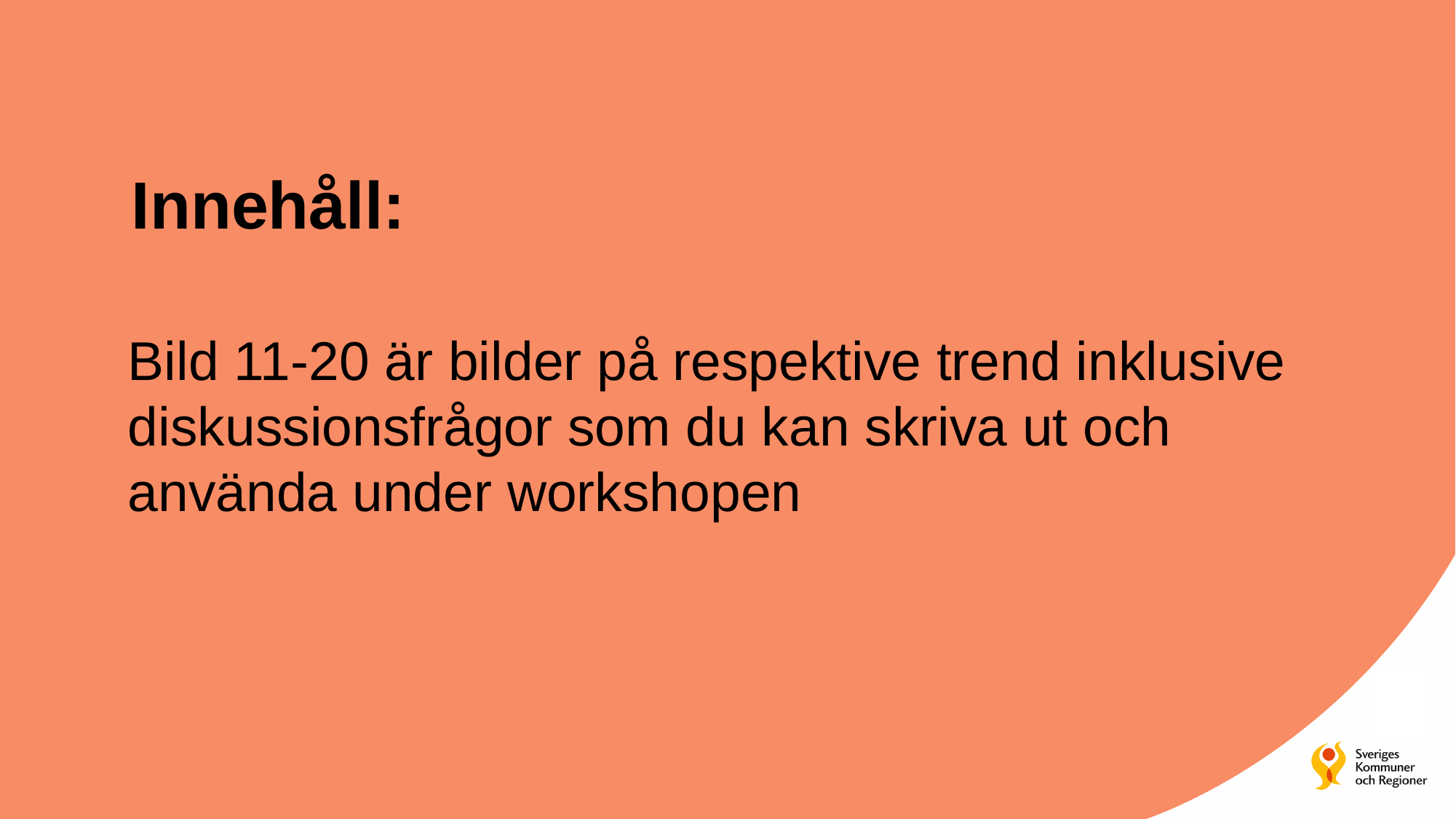

Innehåll:

Bild 11-20 är bilder på respektive trend inklusive diskussionsfrågor som du kan skriva ut och använda under workshopen